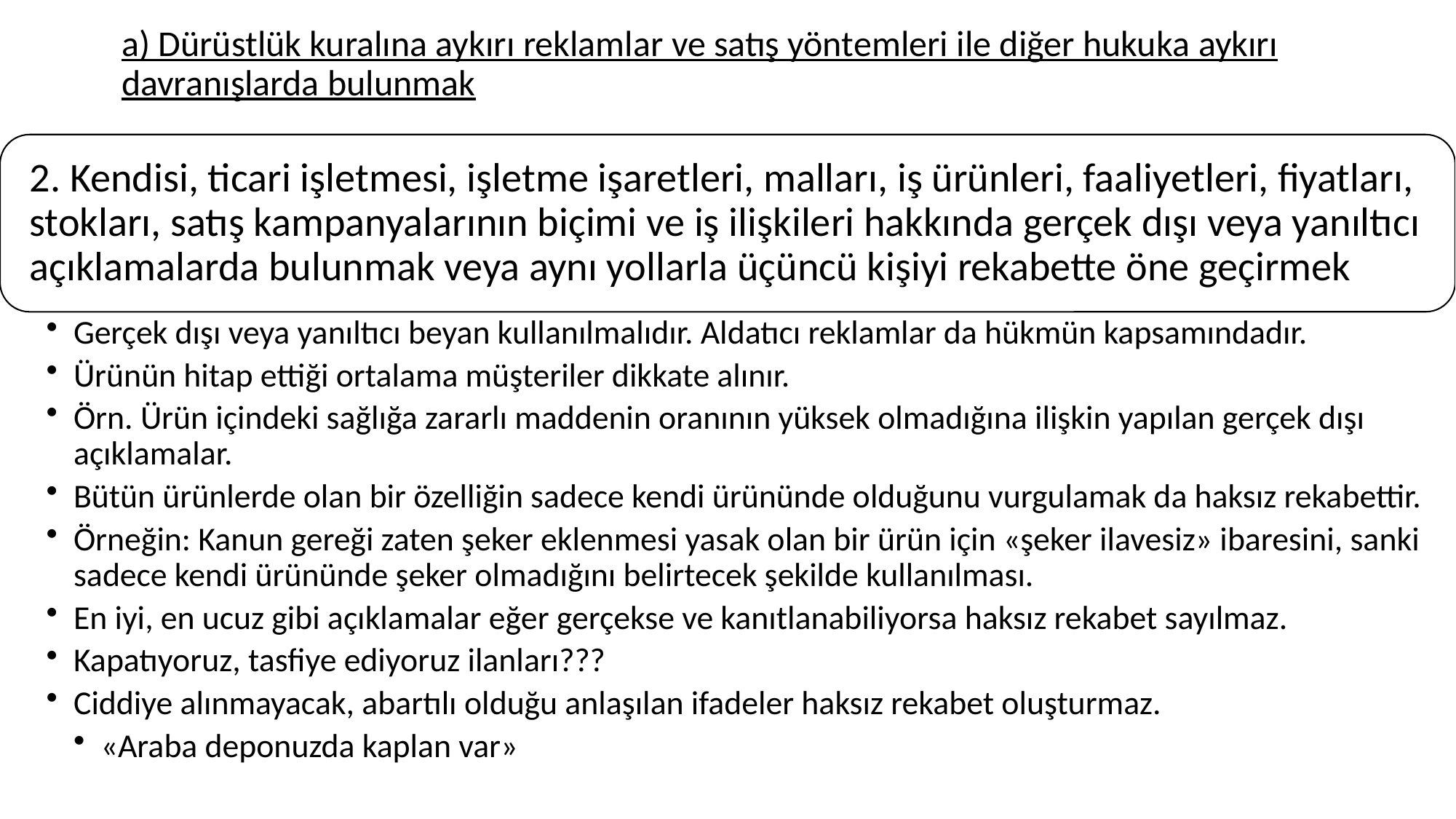

# a) Dürüstlük kuralına aykırı reklamlar ve satış yöntemleri ile diğer hukuka aykırı davranışlarda bulunmak
2. Kendisi, ticari işletmesi, işletme işaretleri, malları, iş ürünleri, faaliyetleri, fiyatları, stokları, satış kampanyalarının biçimi ve iş ilişkileri hakkında gerçek dışı veya yanıltıcı açıklamalarda bulunmak veya aynı yollarla üçüncü kişiyi rekabette öne geçirmek
Gerçek dışı veya yanıltıcı beyan kullanılmalıdır. Aldatıcı reklamlar da hükmün kapsamındadır.
Ürünün hitap ettiği ortalama müşteriler dikkate alınır.
Örn. Ürün içindeki sağlığa zararlı maddenin oranının yüksek olmadığına ilişkin yapılan gerçek dışı açıklamalar.
Bütün ürünlerde olan bir özelliğin sadece kendi ürününde olduğunu vurgulamak da haksız rekabettir.
Örneğin: Kanun gereği zaten şeker eklenmesi yasak olan bir ürün için «şeker ilavesiz» ibaresini, sanki sadece kendi ürününde şeker olmadığını belirtecek şekilde kullanılması.
En iyi, en ucuz gibi açıklamalar eğer gerçekse ve kanıtlanabiliyorsa haksız rekabet sayılmaz.
Kapatıyoruz, tasfiye ediyoruz ilanları???
Ciddiye alınmayacak, abartılı olduğu anlaşılan ifadeler haksız rekabet oluşturmaz.
«Araba deponuzda kaplan var»